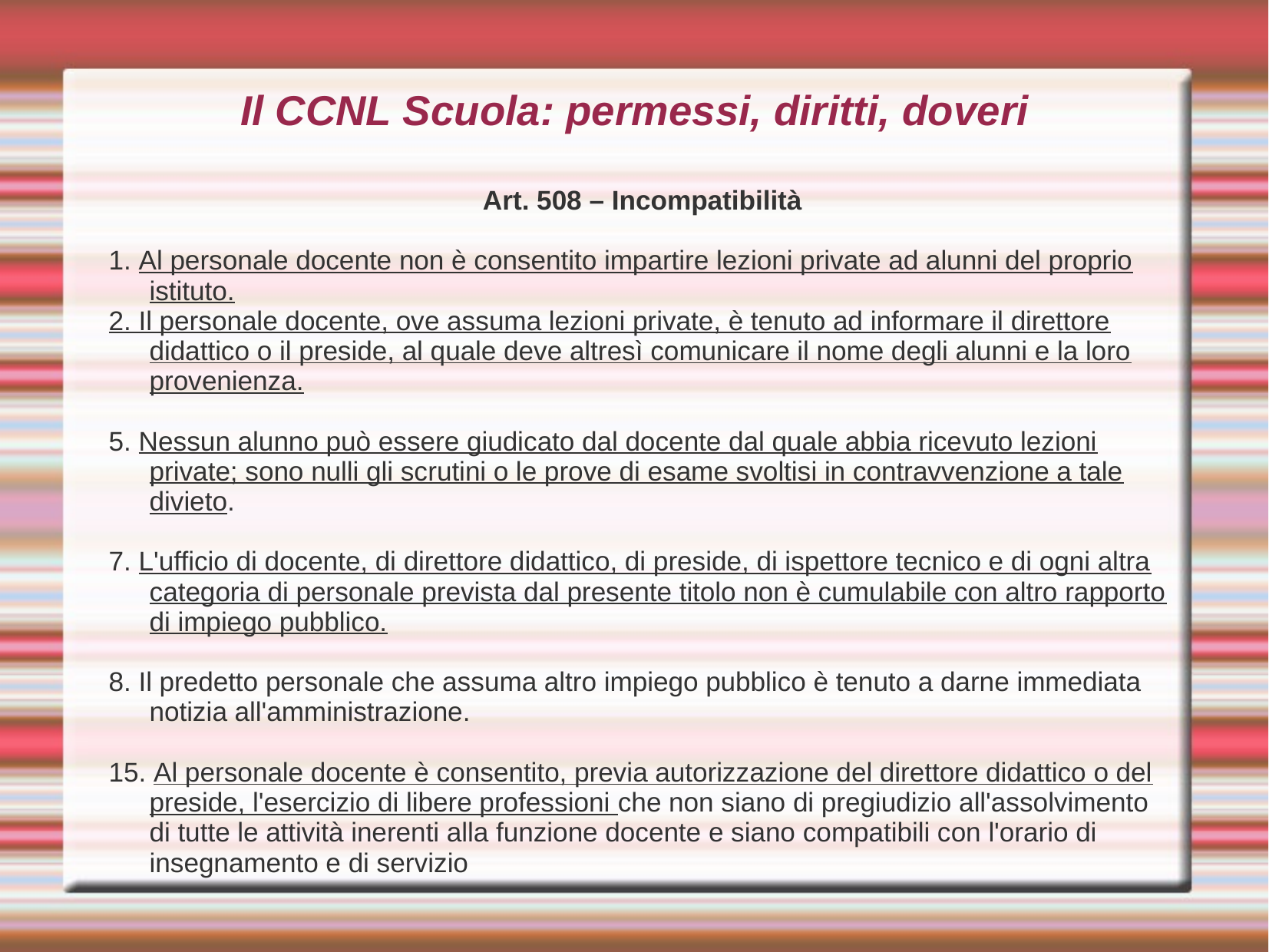

Il CCNL Scuola: permessi, diritti, doveri
 Art. 508 – Incompatibilità

1. Al personale docente non è consentito impartire lezioni private ad alunni del proprio istituto.
2. Il personale docente, ove assuma lezioni private, è tenuto ad informare il direttore didattico o il preside, al quale deve altresì comunicare il nome degli alunni e la loro provenienza.

5. Nessun alunno può essere giudicato dal docente dal quale abbia ricevuto lezioni private; sono nulli gli scrutini o le prove di esame svoltisi in contravvenzione a tale divieto.

7. L'ufficio di docente, di direttore didattico, di preside, di ispettore tecnico e di ogni altra categoria di personale prevista dal presente titolo non è cumulabile con altro rapporto di impiego pubblico.

8. Il predetto personale che assuma altro impiego pubblico è tenuto a darne immediata notizia all'amministrazione.

15. Al personale docente è consentito, previa autorizzazione del direttore didattico o del preside, l'esercizio di libere professioni che non siano di pregiudizio all'assolvimento di tutte le attività inerenti alla funzione docente e siano compatibili con l'orario di insegnamento e di servizio